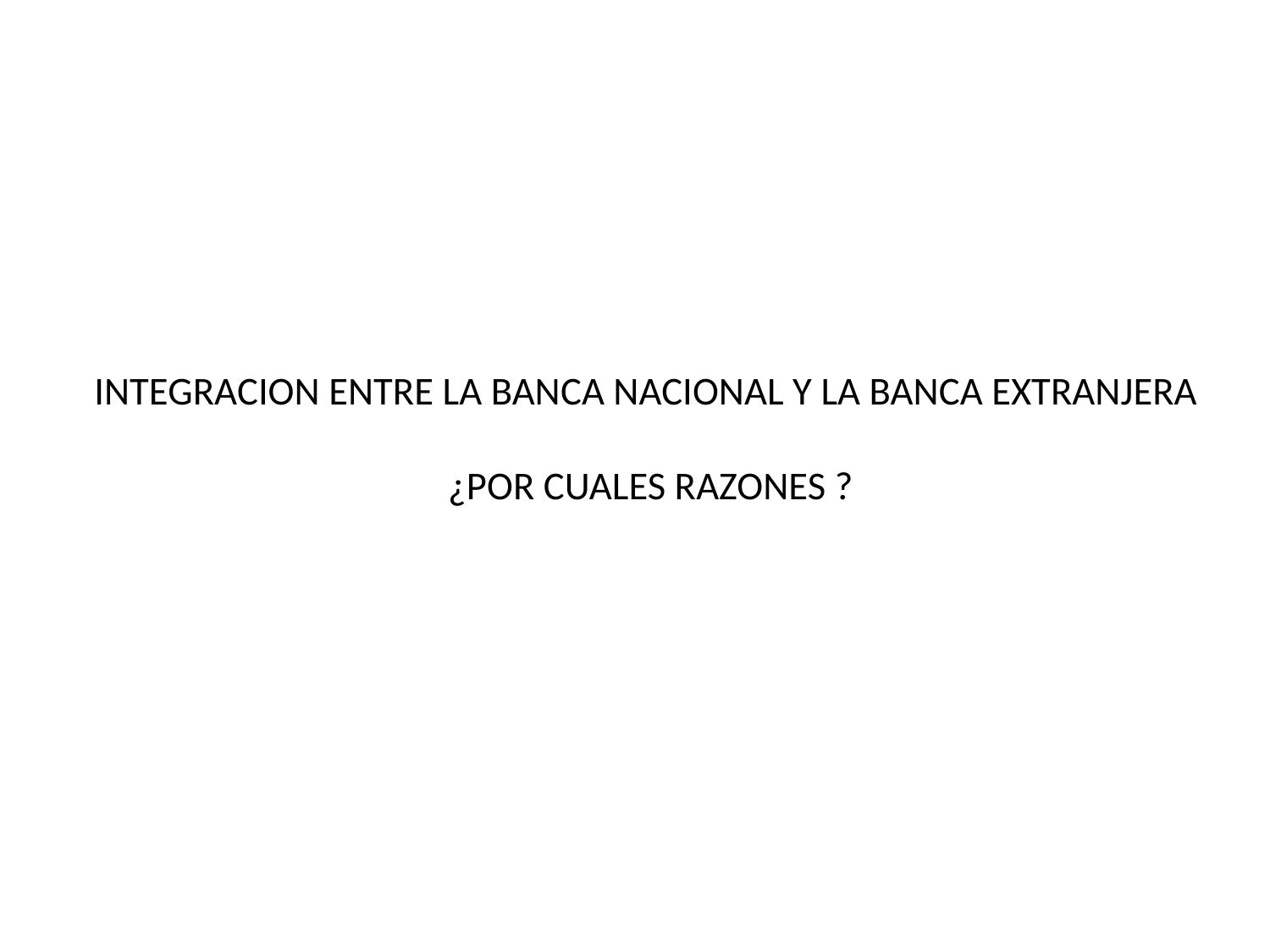

# INTEGRACION ENTRE LA BANCA NACIONAL Y LA BANCA EXTRANJERA ¿POR CUALES RAZONES ?